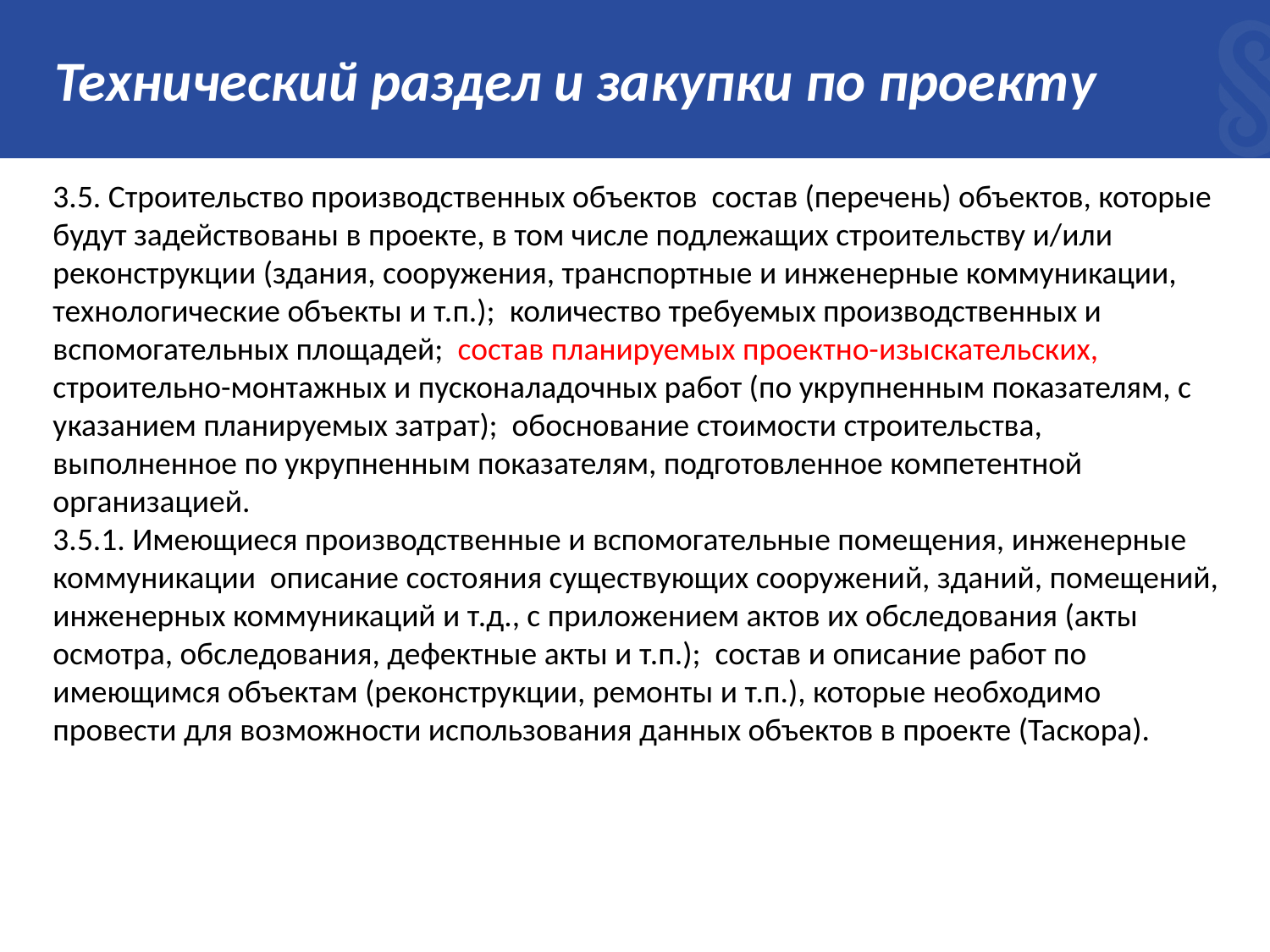

# Технический раздел и закупки по проекту
3.5. Строительство производственных объектов  состав (перечень) объектов, которые будут задействованы в проекте, в том числе подлежащих строительству и/или реконструкции (здания, сооружения, транспортные и инженерные коммуникации, технологические объекты и т.п.);  количество требуемых производственных и вспомогательных площадей;  состав планируемых проектно-изыскательских, строительно-монтажных и пусконаладочных работ (по укрупненным показателям, с указанием планируемых затрат);  обоснование стоимости строительства, выполненное по укрупненным показателям, подготовленное компетентной организацией.
3.5.1. Имеющиеся производственные и вспомогательные помещения, инженерные коммуникации  описание состояния существующих сооружений, зданий, помещений, инженерных коммуникаций и т.д., с приложением актов их обследования (акты осмотра, обследования, дефектные акты и т.п.);  состав и описание работ по имеющимся объектам (реконструкции, ремонты и т.п.), которые необходимо провести для возможности использования данных объектов в проекте (Таскора).